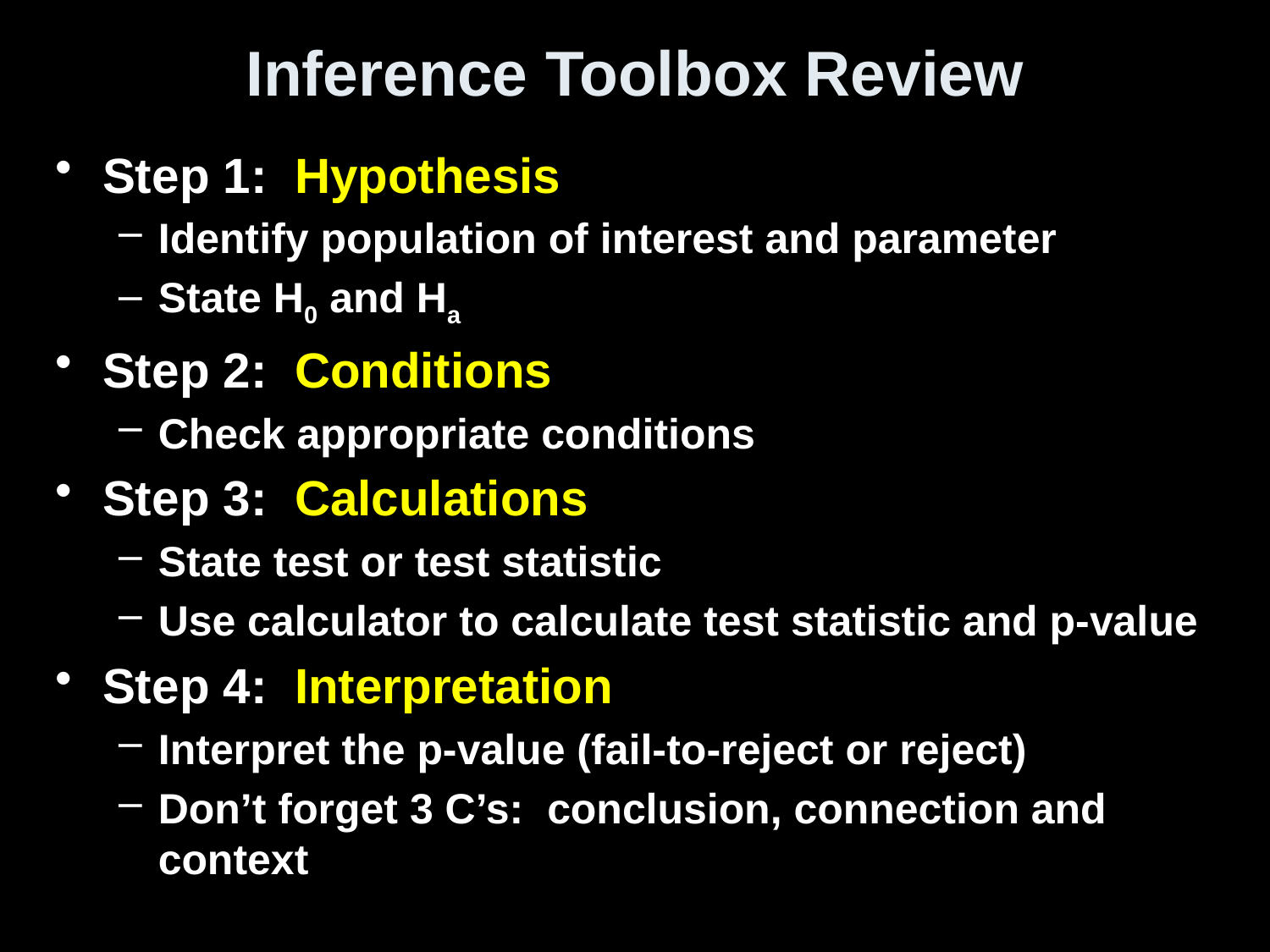

# Inference Toolbox Review
Step 1:  Hypothesis
Identify population of interest and parameter
State H0 and Ha
Step 2:  Conditions
Check appropriate conditions
Step 3:  Calculations
State test or test statistic
Use calculator to calculate test statistic and p-value
Step 4:  Interpretation
Interpret the p-value (fail-to-reject or reject)
Don’t forget 3 C’s:  conclusion, connection and context